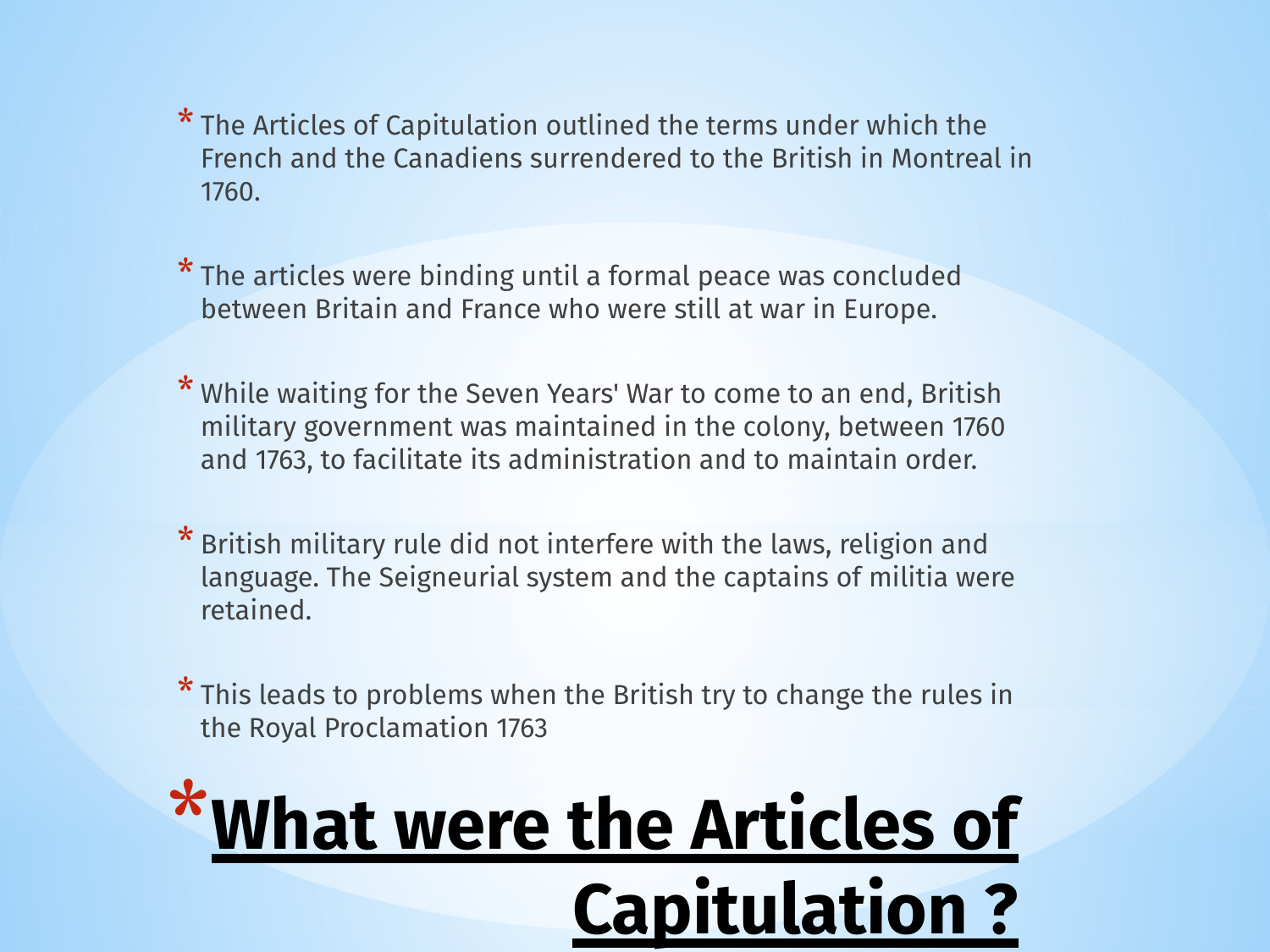

The Articles of Capitulation outlined the terms under which the French and the Canadiens surrendered to the British in Montreal in 1760.

The articles were binding until a formal peace was concluded between Britain and France who were still at war in Europe.

While waiting for the Seven Years' War to come to an end, British  military government was maintained in the colony, between 1760 and 1763, to facilitate its administration and to maintain order.

British military rule did not interfere with the laws, religion and language. The Seigneurial system and the captains of militia were retained.

This leads to problems when the British try to change the rules in the Royal Proclamation 1763

# What were the Articles of Capitulation ?